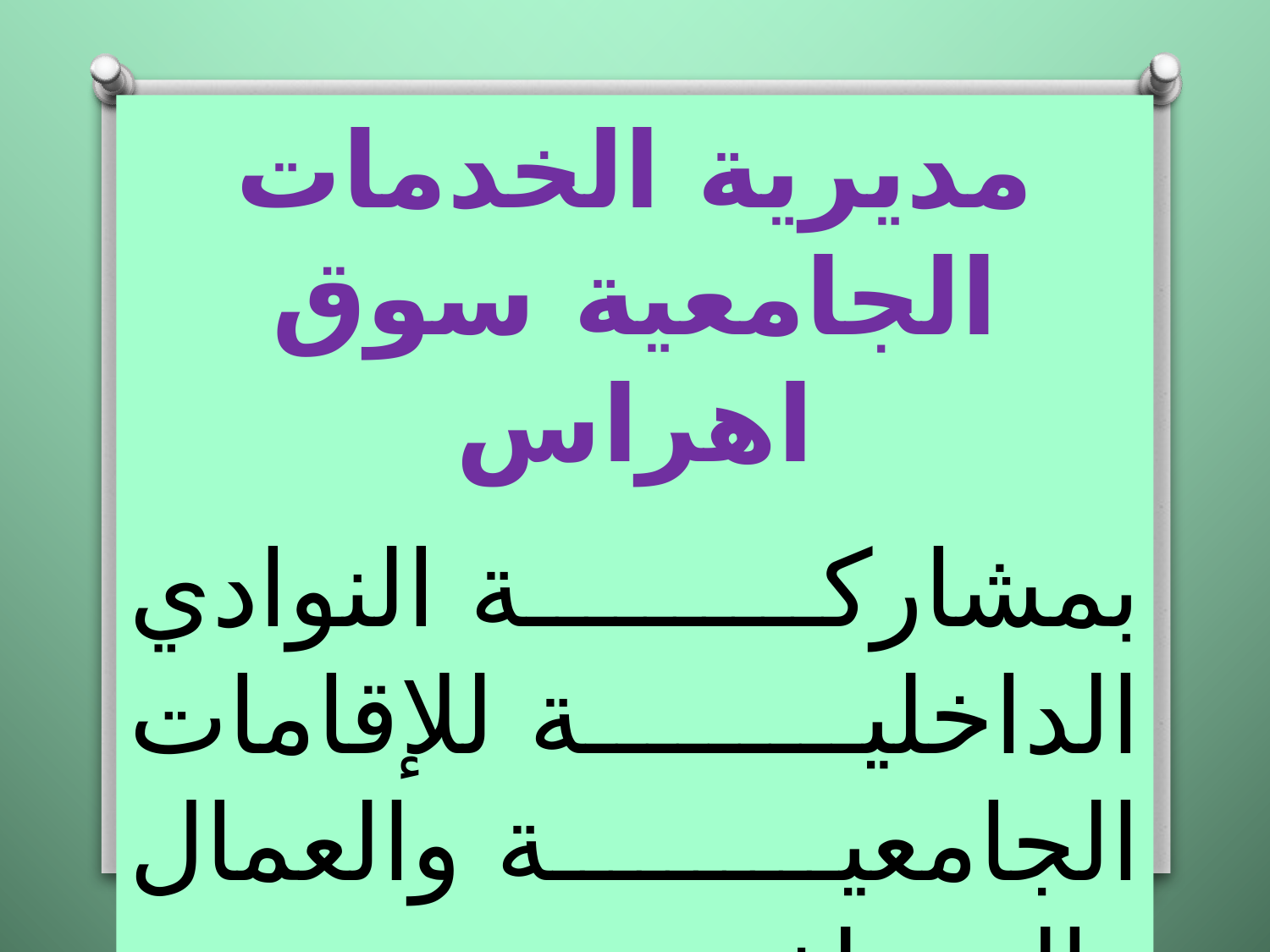

مديرية الخدمات الجامعية سوق اهراس

بمشاركة النوادي الداخلية للإقامات الجامعية والعمال والموظفين تم تزين الإقامات بغرس 100 زهرة من أجل التحفيز على إنجاح العملية.